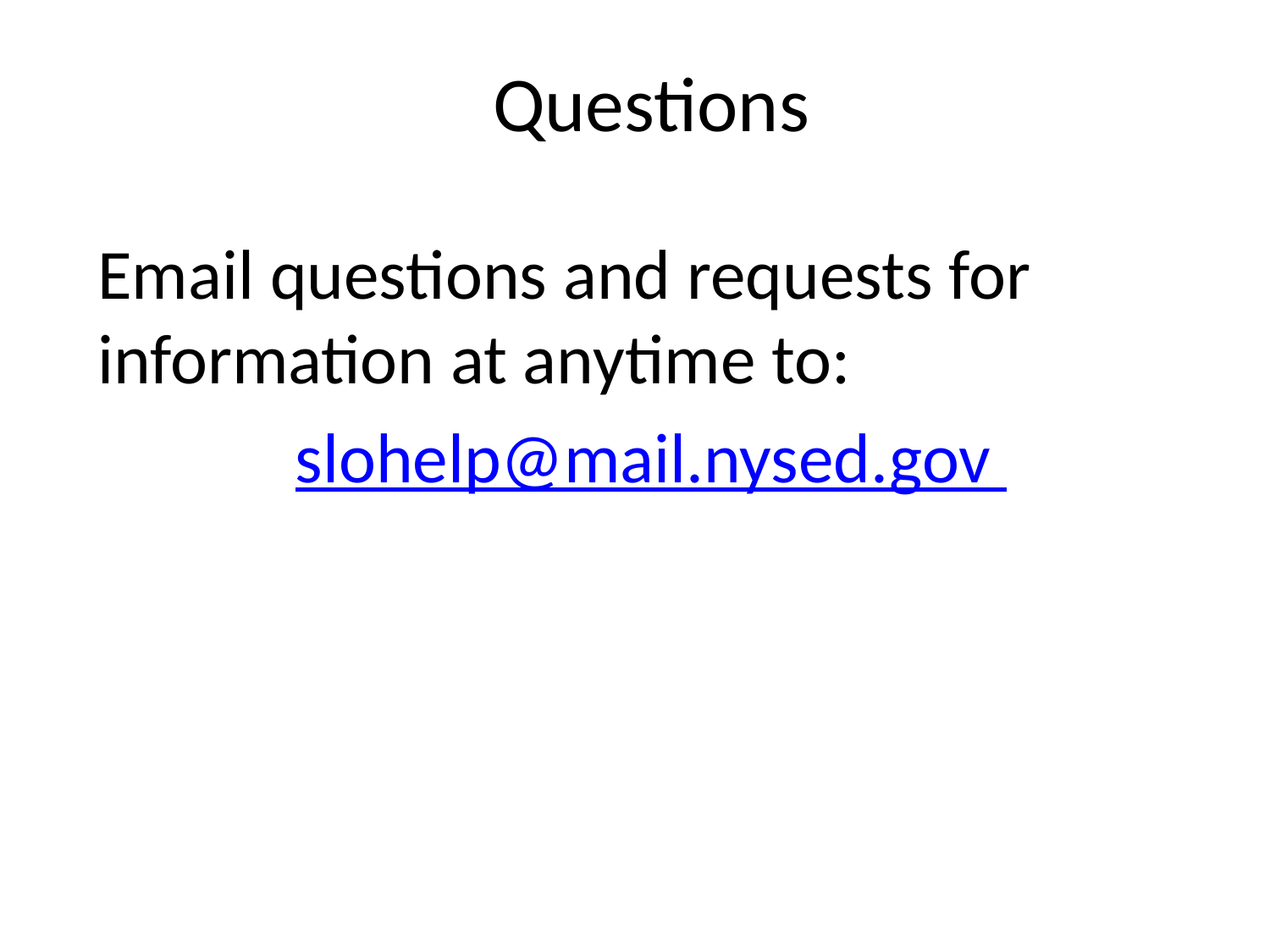

# Questions
Email questions and requests for information at anytime to:
slohelp@mail.nysed.gov